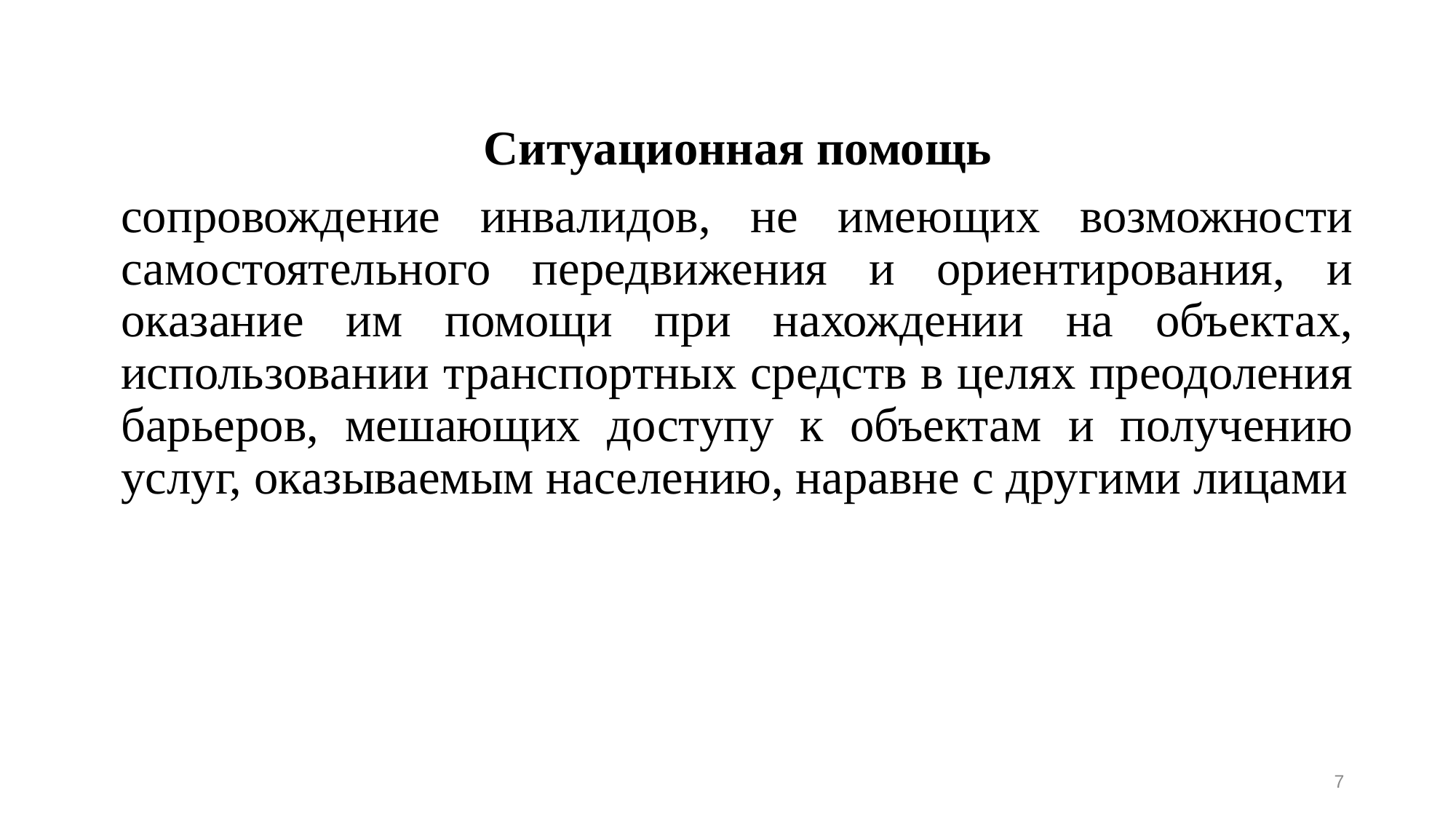

Ситуационная помощь
сопровождение инвалидов, не имеющих возможности самостоятельного передвижения и ориентирования, и оказание им помощи при нахождении на объектах, использовании транспортных средств в целях преодоления барьеров, мешающих доступу к объектам и получению услуг, оказываемым населению, наравне с другими лицами
7